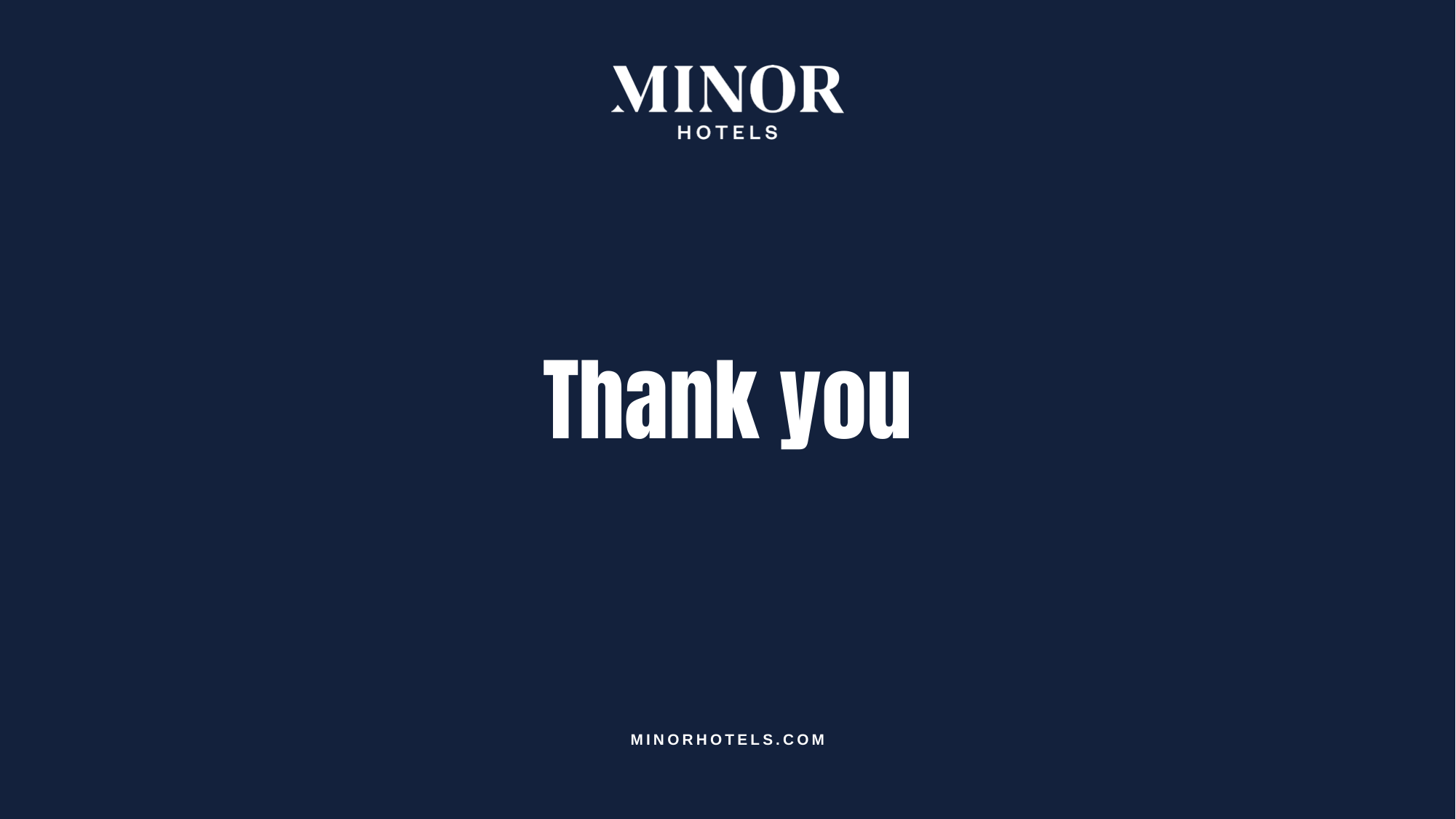

# Thank you
MINOR HOTELS  |  PRESENTATION TITLE
28